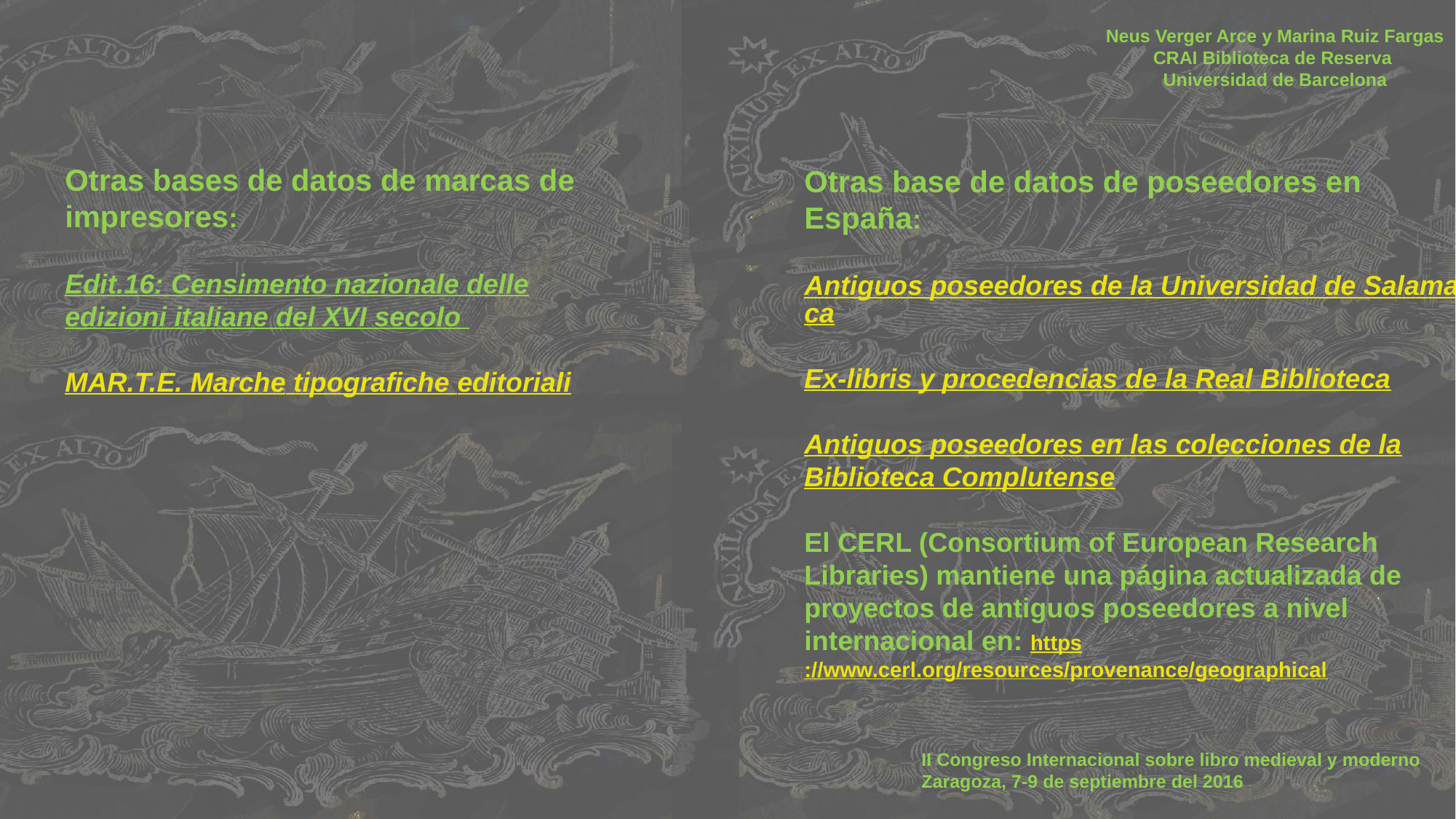

# Neus Verger Arce y Marina Ruiz Fargas CRAI Biblioteca de Reserva Universidad de Barcelona

Otras base de datos de poseedores en España:

Antiguos poseedores de la Universidad de Salamanca

Ex-libris y procedencias de la Real Biblioteca

Antiguos poseedores en las colecciones de la
Biblioteca Complutense

El CERL (Consortium of European Research Libraries) mantiene una página actualizada de proyectos de antiguos poseedores a nivel internacional en: https://www.cerl.org/resources/provenance/geographical

Otras bases de datos de marcas de impresores:

Edit.16: Censimento nazionale delle edizioni italiane del XVI secolo

MAR.T.E. Marche tipografiche editoriali

II Congreso Internacional sobre libro medieval y moderno
Zaragoza, 7-9 de septiembre del 2016